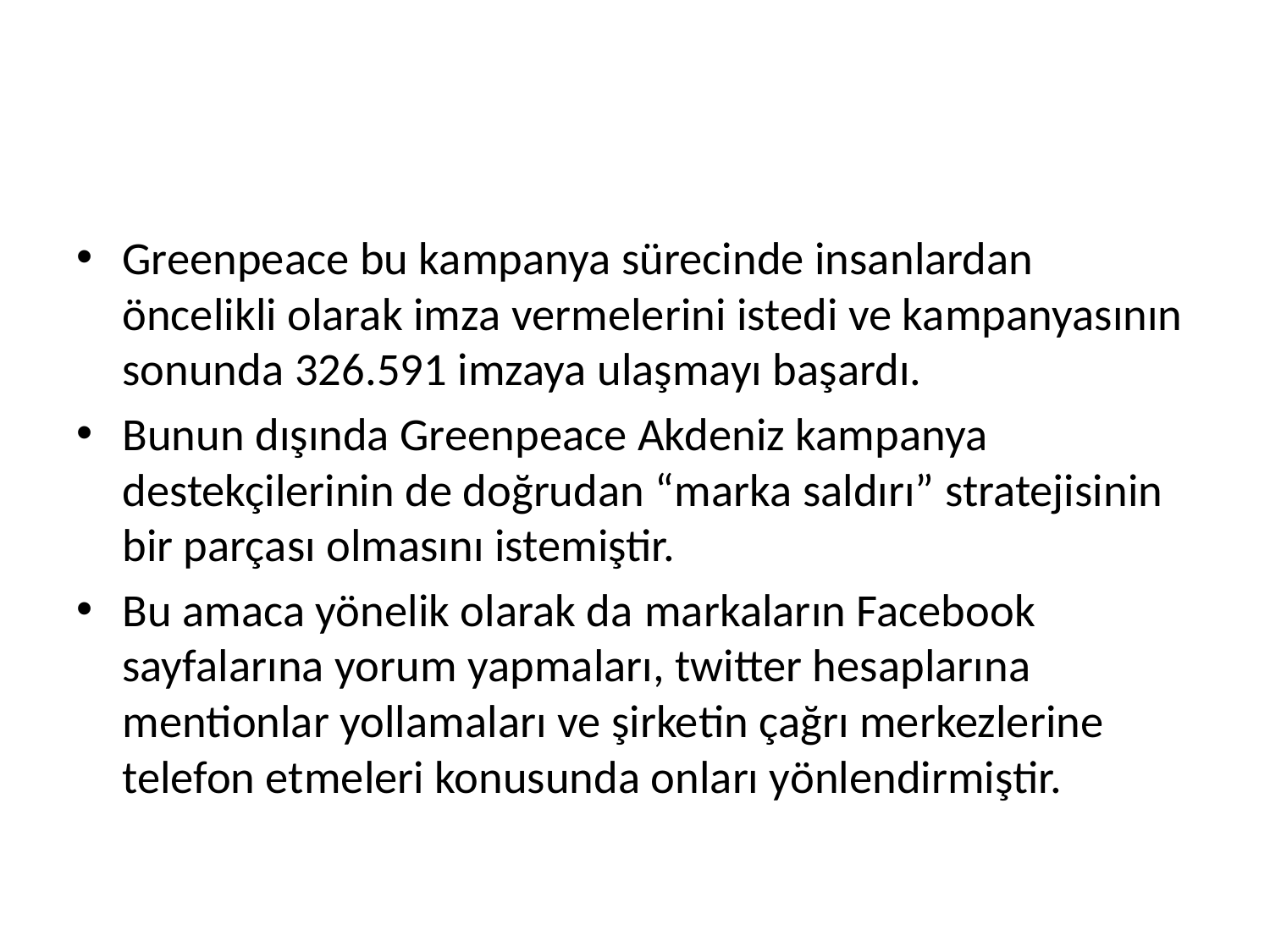

#
Greenpeace bu kampanya sürecinde insanlardan öncelikli olarak imza vermelerini istedi ve kampanyasının sonunda 326.591 imzaya ulaşmayı başardı.
Bunun dışında Greenpeace Akdeniz kampanya destekçilerinin de doğrudan “marka saldırı” stratejisinin bir parçası olmasını istemiştir.
Bu amaca yönelik olarak da markaların Facebook sayfalarına yorum yapmaları, twitter hesaplarına mentionlar yollamaları ve şirketin çağrı merkezlerine telefon etmeleri konusunda onları yönlendirmiştir.